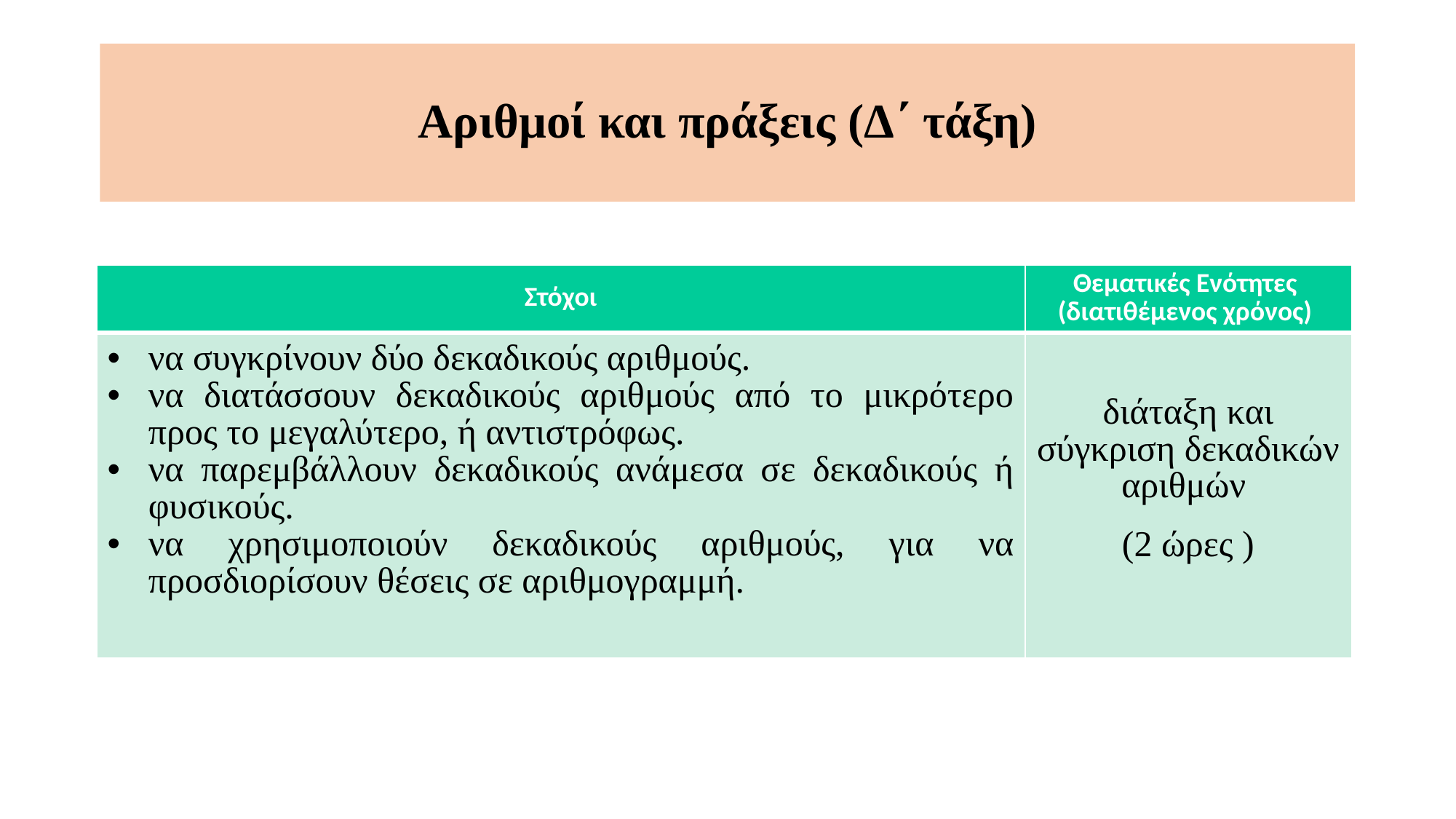

Αριθμοί και πράξεις (Δ΄ τάξη)
| Στόχοι | Θεματικές Ενότητες (διατιθέμενος χρόνος) |
| --- | --- |
| να συγκρίνουν δύο δεκαδικούς αριθμούς. να διατάσσουν δεκαδικούς αριθμούς από το μικρότερο προς το μεγαλύτερο, ή αντιστρόφως. να παρεμβάλλουν δεκαδικούς ανάμεσα σε δεκαδικούς ή φυσικούς. να χρησιμοποιούν δεκαδικούς αριθμούς, για να προσδιορίσουν θέσεις σε αριθμογραμμή. | διάταξη και σύγκριση δεκαδικών αριθμών (2 ώρες ) |